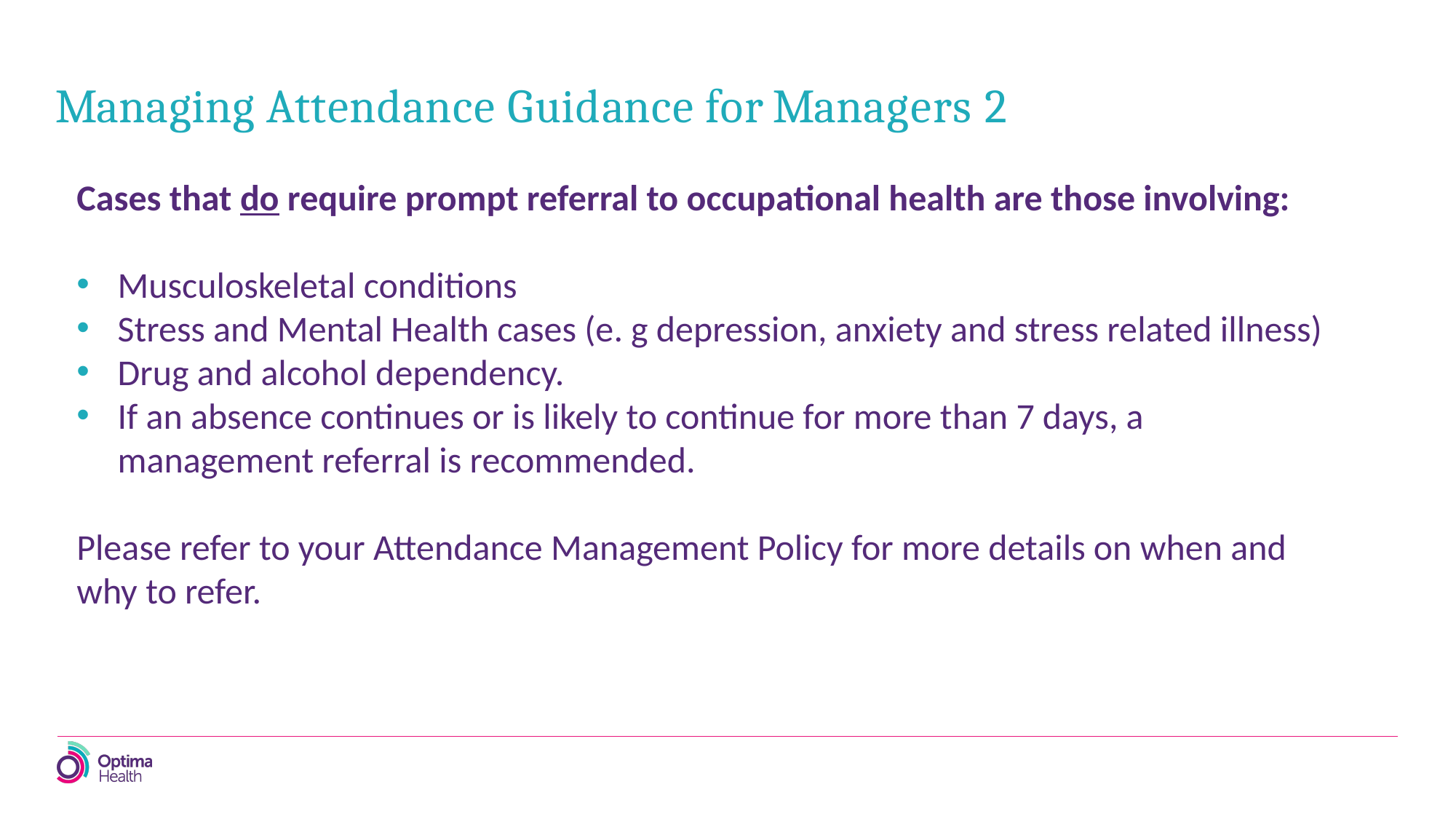

Managing Attendance Guidance for Managers 2
Cases that do require prompt referral to occupational health are those involving:

Musculoskeletal conditions
Stress and Mental Health cases (e. g depression, anxiety and stress related illness)
Drug and alcohol dependency.
If an absence continues or is likely to continue for more than 7 days, a management referral is recommended.

Please refer to your Attendance Management Policy for more details on when and why to refer.